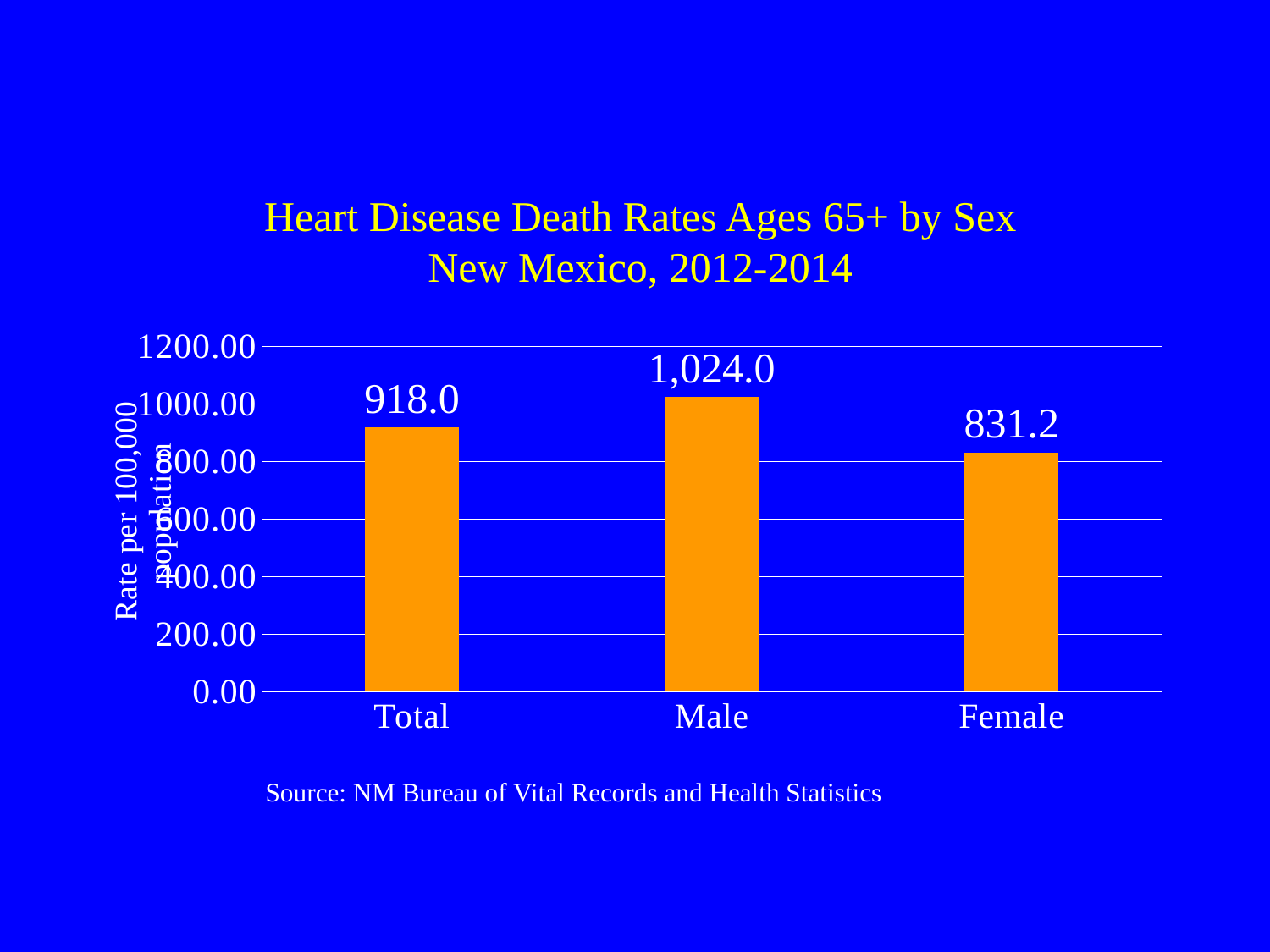

# Heart Disease Death Rates Ages 65+ by Sex New Mexico, 2012-2014

### Chart

| Category |  |
|---|---|
| Total | 918.0 |
| Male | 1024.0 |
| Female | 831.2 |
Source: NM Bureau of Vital Records and Health Statistics